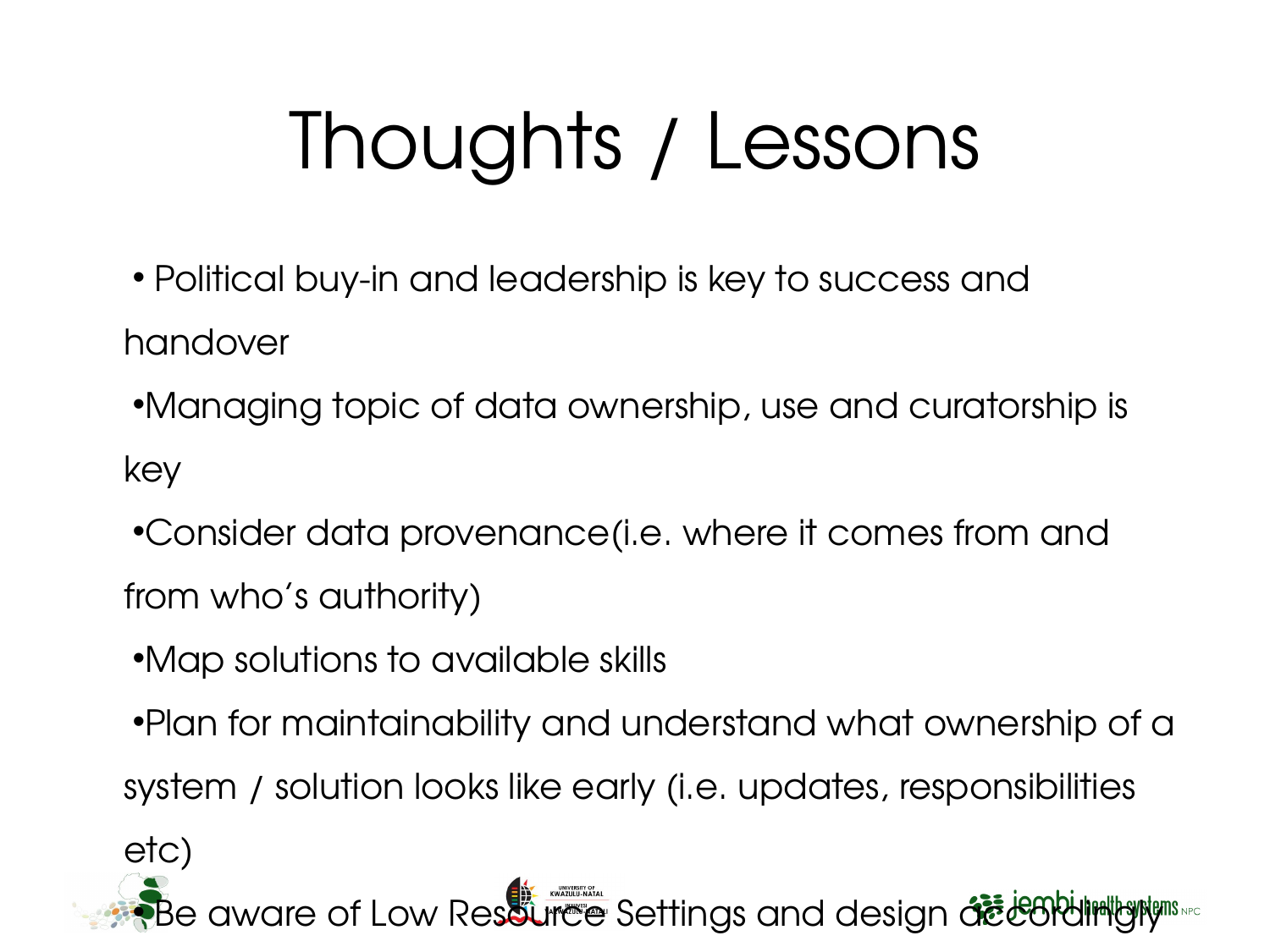

# Thoughts / Lessons
 Political buy-in and leadership is key to success and handover
Managing topic of data ownership, use and curatorship is key
Consider data provenance(i.e. where it comes from and from who’s authority)
Map solutions to available skills
Plan for maintainability and understand what ownership of a system / solution looks like early (i.e. updates, responsibilities etc)
 Be aware of Low Resource Settings and design accordingly